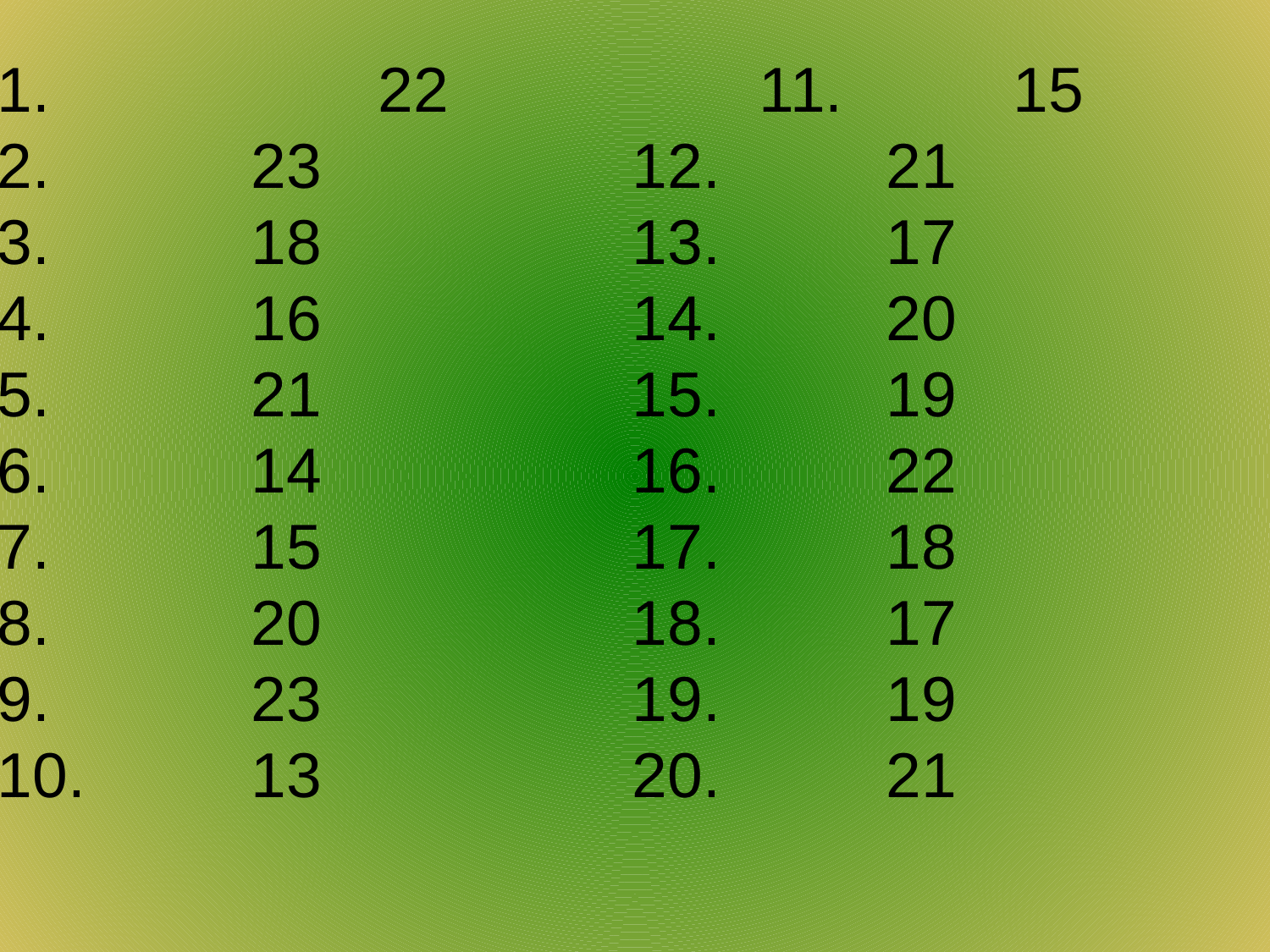

1.     		22 			11.		15
2.		23			12.		21
3.		18			13.		17
4.		16			14.		20
5.		21			15.		19
6.		14			16.		22
7.		15			17.		18
8.		20			18.		17
9.		23			19.		19
10.		13			20.		21